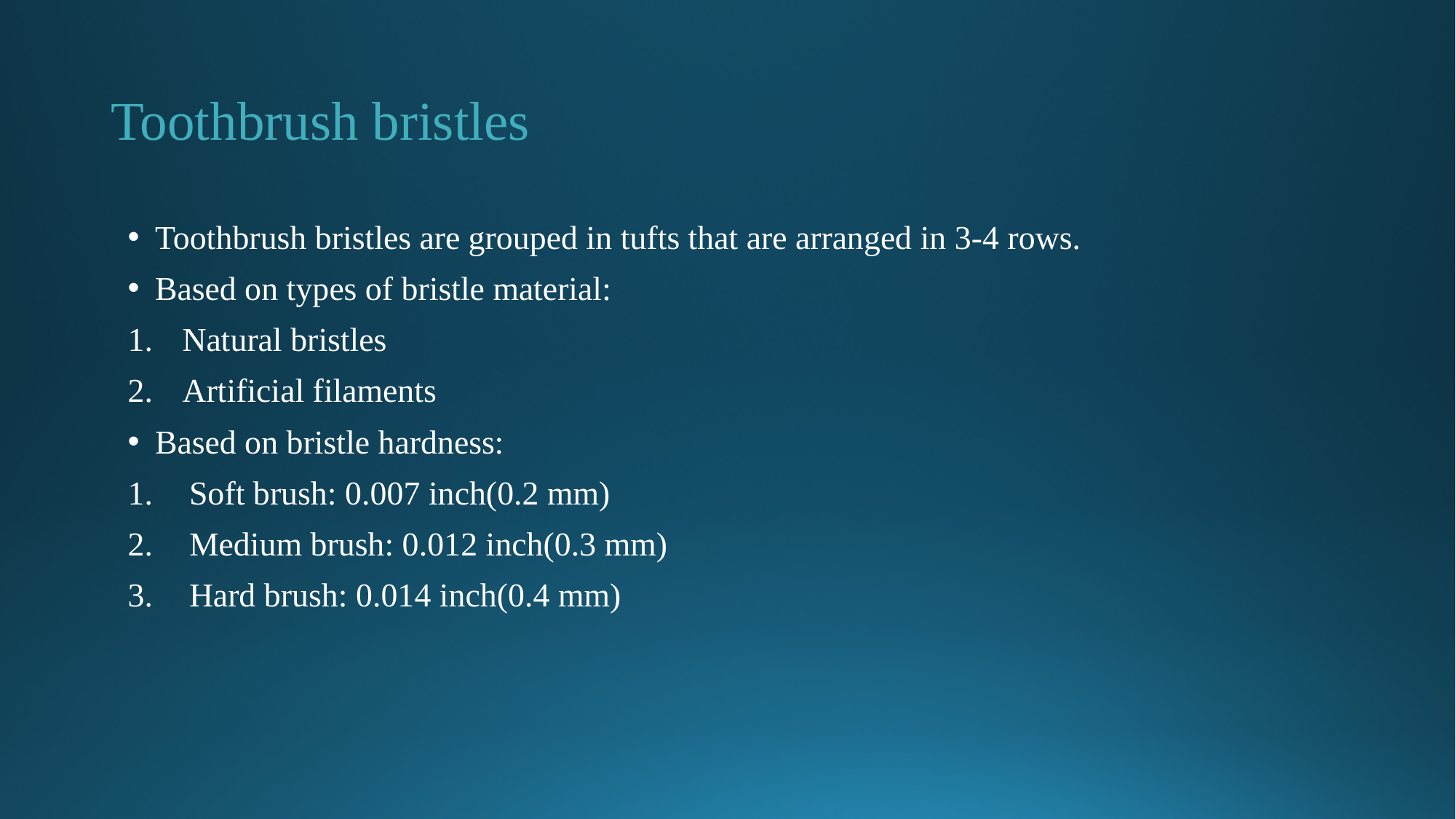

# Toothbrush bristles
Toothbrush bristles are grouped in tufts that are arranged in 3-4 rows.
Based on types of bristle material:
Natural bristles
Artificial filaments
Based on bristle hardness:
Soft brush: 0.007 inch(0.2 mm)
Medium brush: 0.012 inch(0.3 mm)
Hard brush: 0.014 inch(0.4 mm)